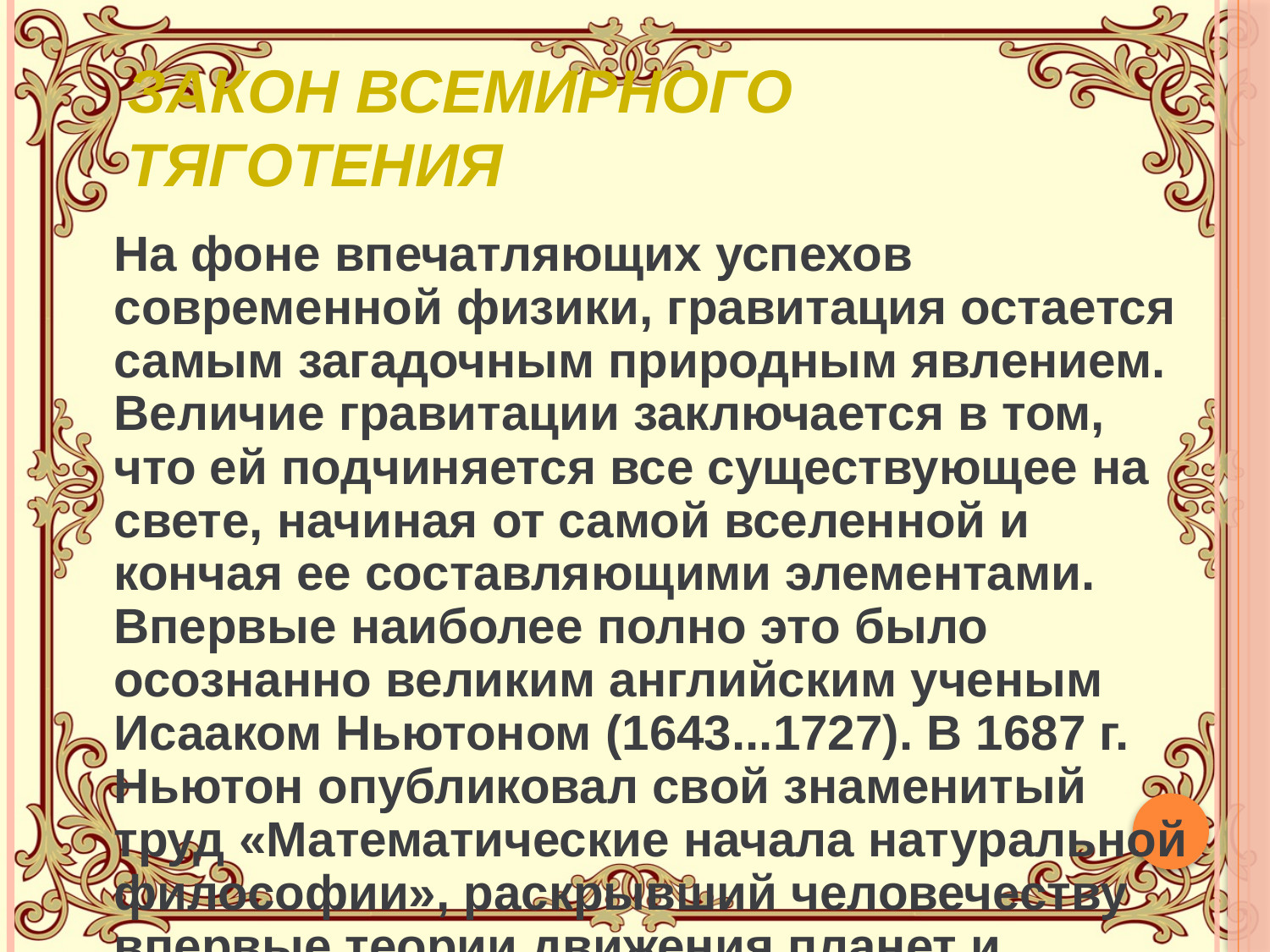

# Закон всемирного тяготения
	На фоне впечатляющих успехов современной физики, гравитация остается самым загадочным природным явлением. Величие гравитации заключается в том, что ей подчиняется все существующее на свете, начиная от самой вселенной и кончая ее составляющими элементами. Впервые наиболее полно это было осознанно великим английским ученым Исааком Ньютоном (1643...1727). В 1687 г. Ньютон опубликовал свой знаменитый труд «Математические начала натуральной философии», раскрывший человечеству впервые теории движения планет и основы гравитации.